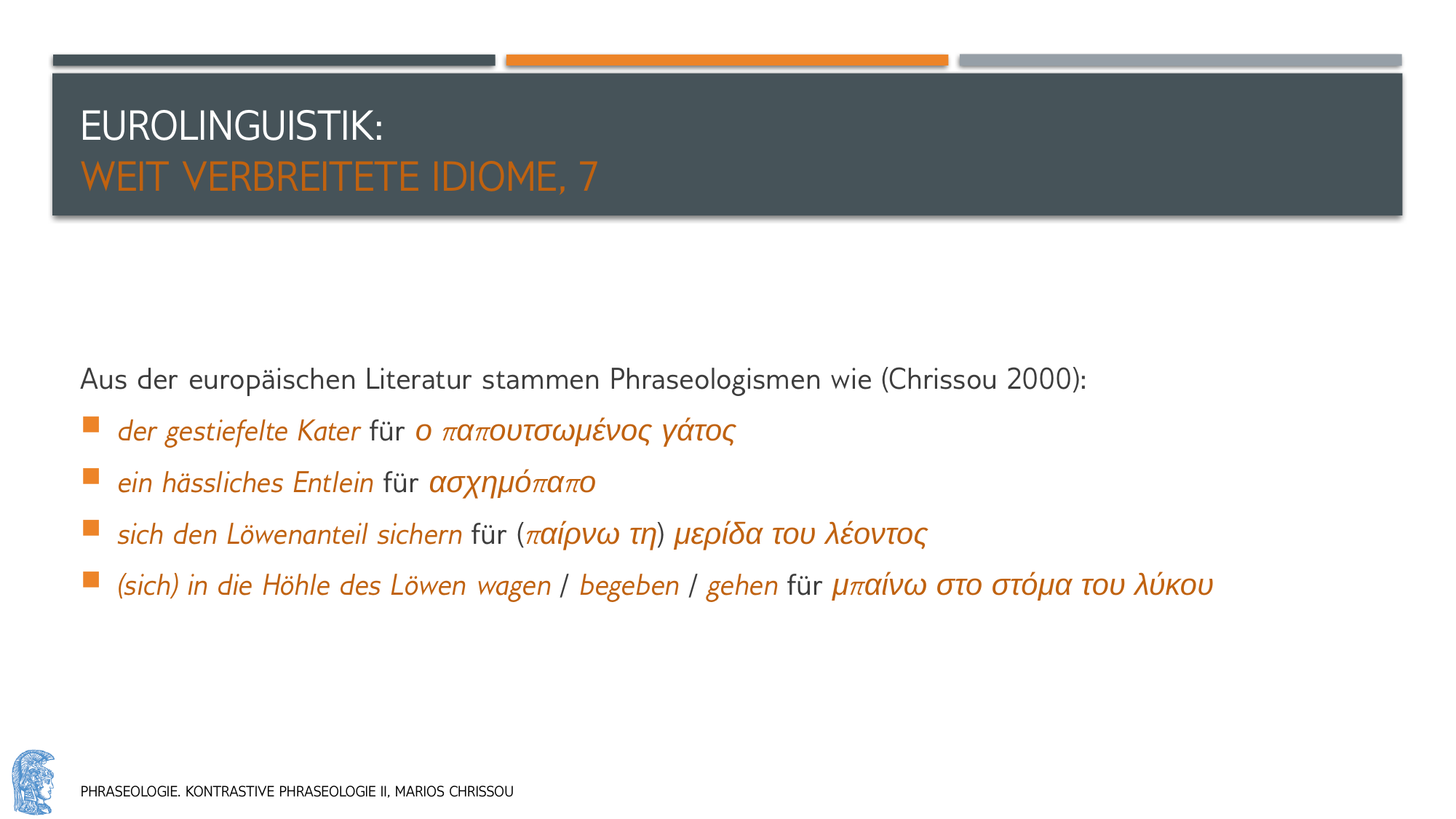

# eurolinguistik: weit verbreitete idiome, 7
Aus der europäischen Literatur stammen Phraseologismen wie (Chrissou 2000):
der gestiefelte Kater für ο παπουτσωμένος γάτος
ein hässliches Entlein für ασχημόπαπο
sich den Löwenanteil sichern für (παίρνω τη) μερίδα του λέοντος
(sich) in die Höhle des Löwen wagen / begeben / gehen für μπαίνω στο στόμα του λύκου